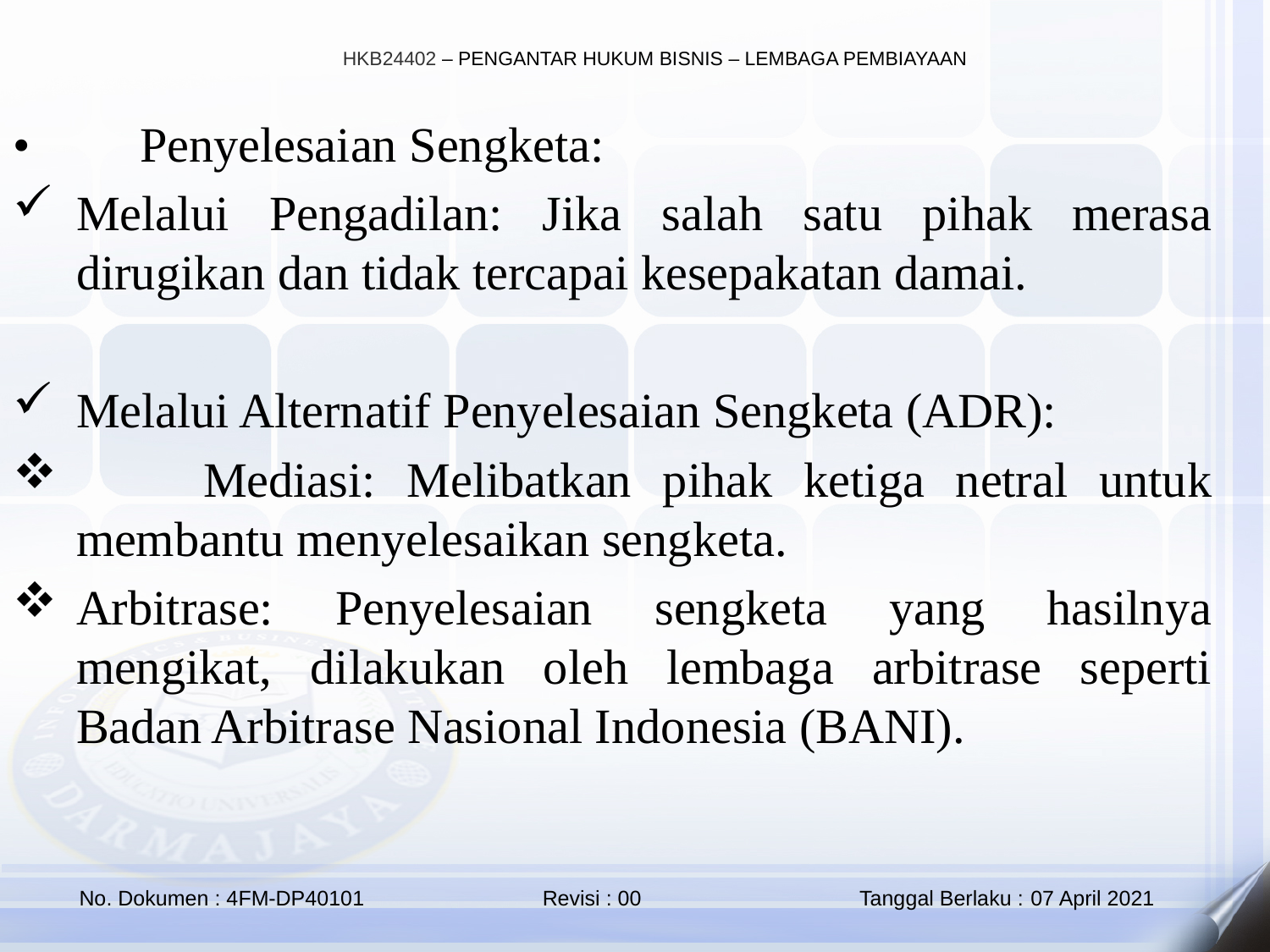

•	Penyelesaian Sengketa:
Melalui Pengadilan: Jika salah satu pihak merasa dirugikan dan tidak tercapai kesepakatan damai.

Melalui Alternatif Penyelesaian Sengketa (ADR):
	Mediasi: Melibatkan pihak ketiga netral untuk membantu menyelesaikan sengketa.
Arbitrase: Penyelesaian sengketa yang hasilnya mengikat, dilakukan oleh lembaga arbitrase seperti Badan Arbitrase Nasional Indonesia (BANI).